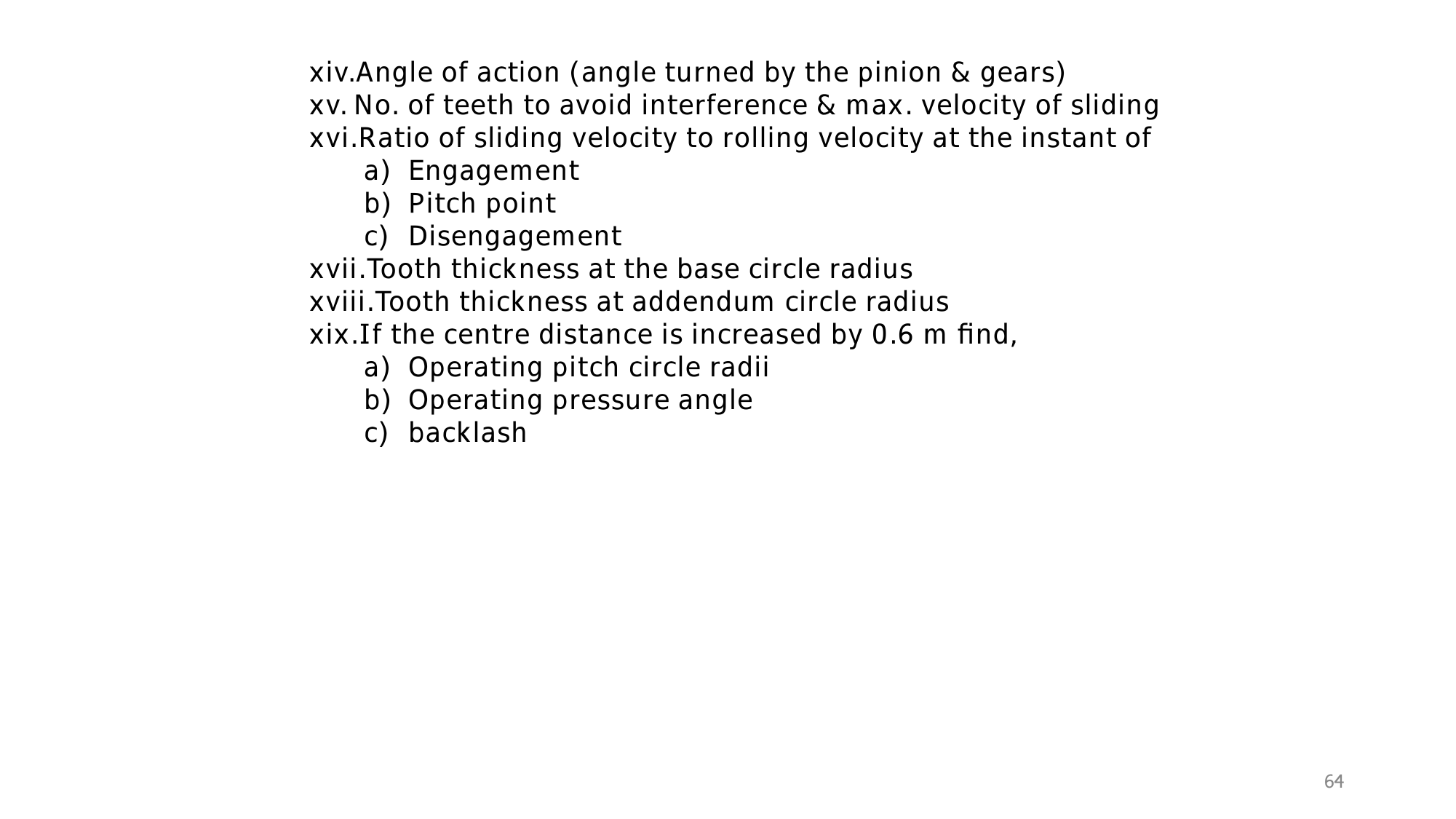

Angle of action (angle turned by the pinion & gears)
No. of teeth to avoid interference & max. velocity of sliding
Ratio of sliding velocity to rolling velocity at the instant of
Engagement
Pitch point
Disengagement
Tooth thickness at the base circle radius
Tooth thickness at addendum circle radius
If the centre distance is increased by 0.6 m find,
Operating pitch circle radii
Operating pressure angle
backlash

64